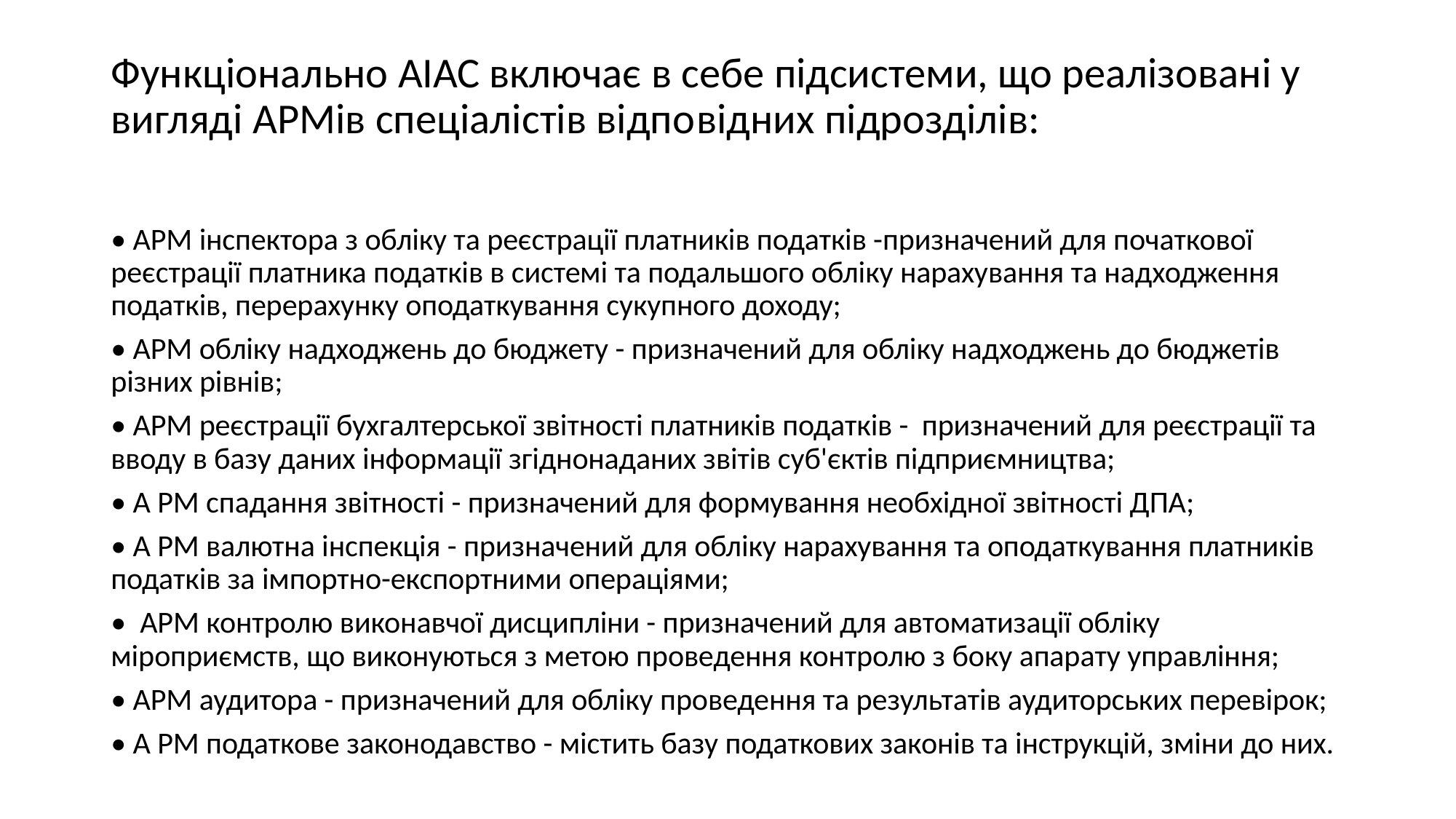

# Функціонально АІАС включає в себе підсистеми, що реалізовані у вигляді АРМів спеціалістів відпо­відних підрозділів:
• АРМ інспектора з обліку та реєстрації платників податків -призначений для початкової реєстрації платника податків в системі та подальшого обліку нарахування та надходження податків, перерахунку оподаткування сукупного доходу;
• АРМ обліку надходжень до бюджету - призначений для обліку надходжень до бюджетів різних рівнів;
• АРМ реєстрації бухгалтерської звітності платників податків -  призначений для реєстрації та вводу в базу даних інформації згіднонаданих звітів суб'єктів підприємництва;
• А РМ спадання звітності - призначений для формування необхідної звітності ДПА;
• А РМ валютна інспекція - призначений для обліку нарахування та оподаткування платників податків за імпортно-експортними операціями;
•  АРМ контролю виконавчої дисципліни - призначений для автоматизації обліку міроприємств, що виконуються з метою проведення контролю з боку апарату управління;
• АРМ аудитора - призначений для обліку проведення та результатів аудиторських перевірок;
• А РМ податкове законодавство - містить базу податкових законів та інструкцій, зміни до них.